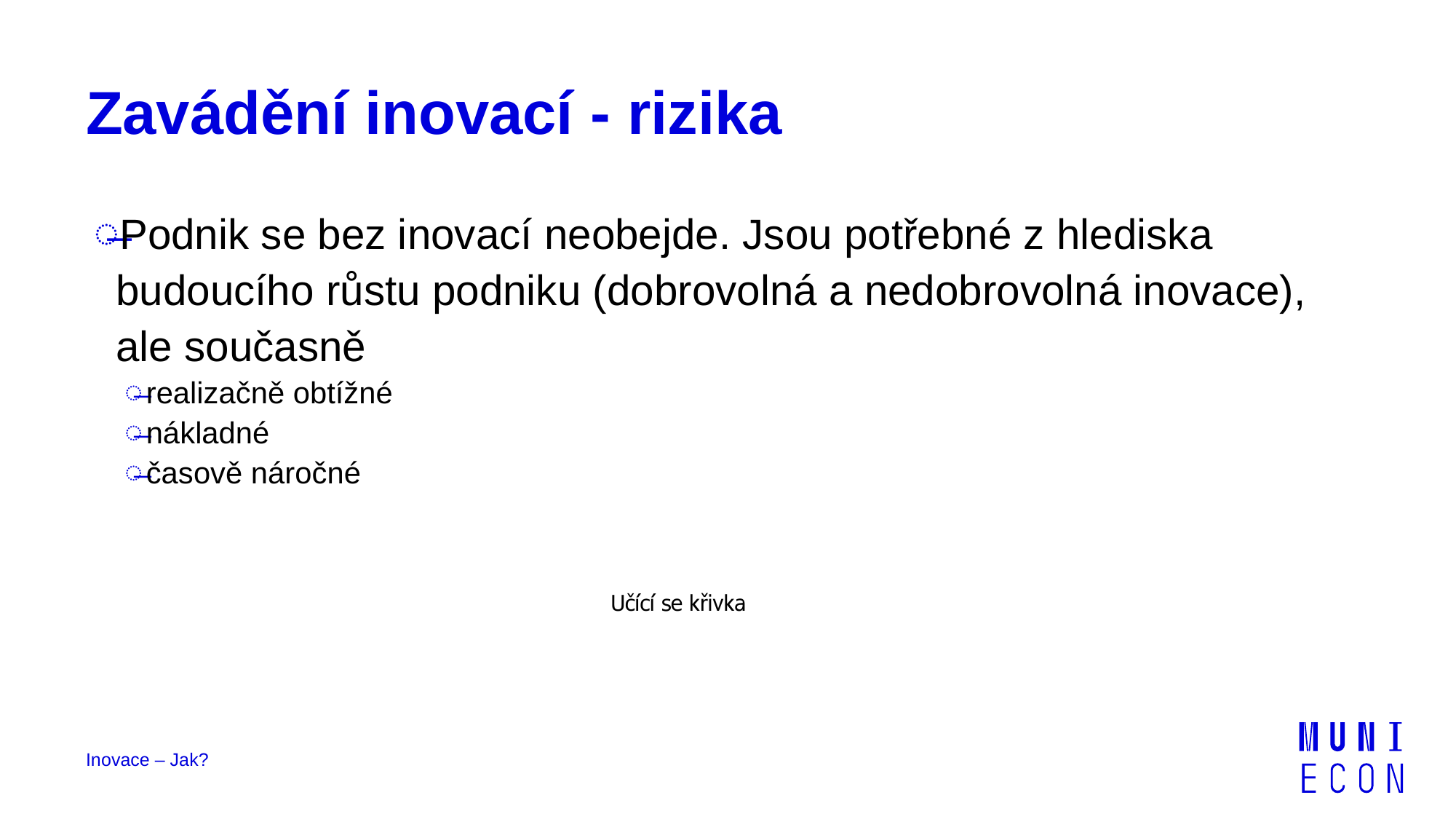

# Zavádění inovací - rizika
Podnik se bez inovací neobejde. Jsou potřebné z hlediska budoucího růstu podniku (dobrovolná a nedobrovolná inovace), ale současně
realizačně obtížné
nákladné
časově náročné
Učící se křivka
Inovace – Jak?
43